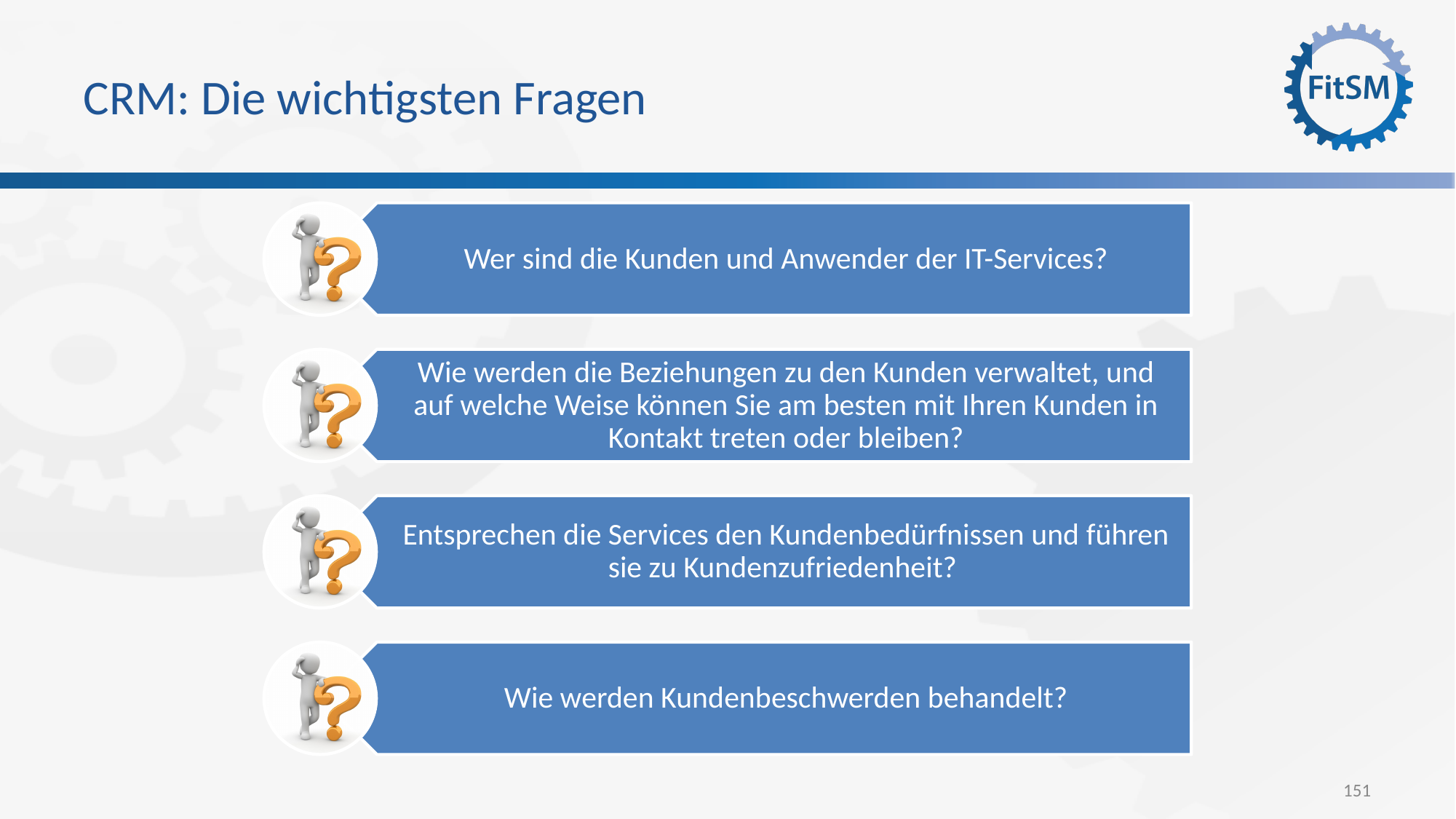

# CRM: Die wichtigsten Fragen

Wer sind die Kunden und Anwender der IT-Services?

Wie werden die Beziehungen zu den Kunden verwaltet, und auf welche Weise können Sie am besten mit Ihren Kunden in Kontakt treten oder bleiben?

Entsprechen die Services den Kundenbedürfnissen und führen sie zu Kundenzufriedenheit?

Wie werden Kundenbeschwerden behandelt?
151